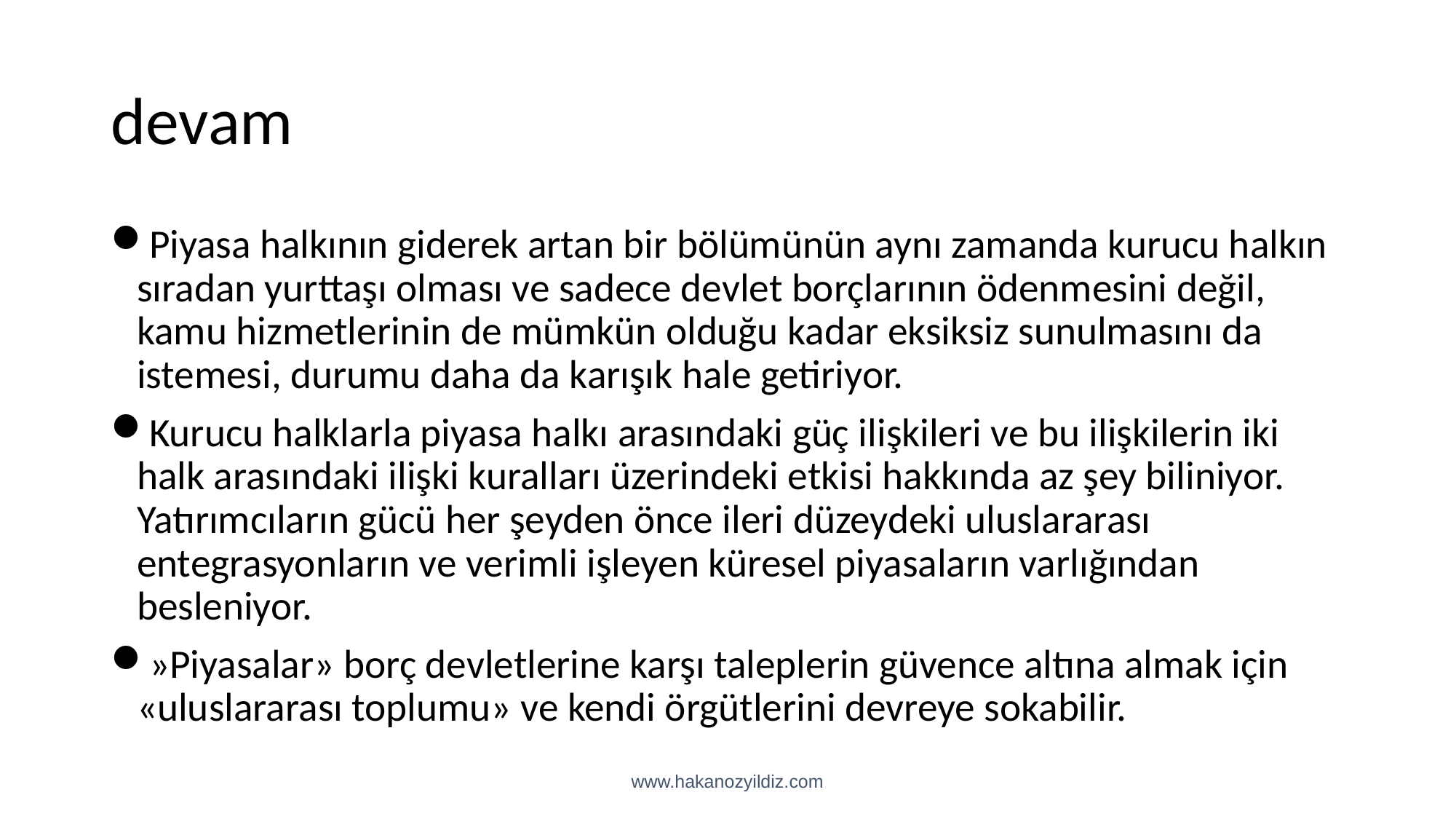

# devam
Piyasa halkının giderek artan bir bölümünün aynı zamanda kurucu halkın sıradan yurttaşı olması ve sadece devlet borçlarının ödenmesini değil, kamu hizmetlerinin de mümkün olduğu kadar eksiksiz sunulmasını da istemesi, durumu daha da karışık hale getiriyor.
Kurucu halklarla piyasa halkı arasındaki güç ilişkileri ve bu ilişkilerin iki halk arasındaki ilişki kuralları üzerindeki etkisi hakkında az şey biliniyor. Yatırımcıların gücü her şeyden önce ileri düzeydeki uluslararası entegrasyonların ve verimli işleyen küresel piyasaların varlığından besleniyor.
»Piyasalar» borç devletlerine karşı taleplerin güvence altına almak için «uluslararası toplumu» ve kendi örgütlerini devreye sokabilir.
www.hakanozyildiz.com
18